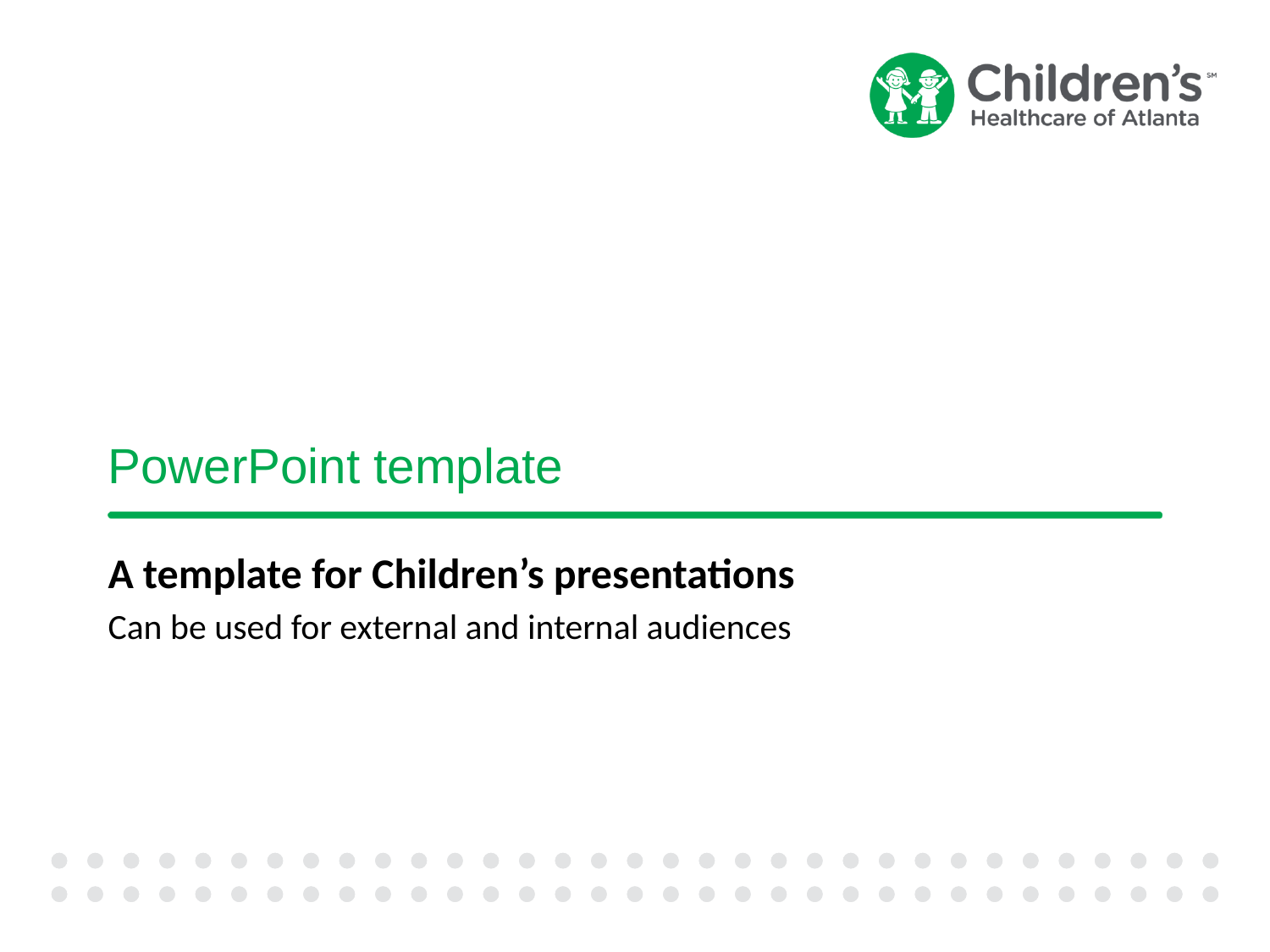

# PowerPoint template
A template for Children’s presentations
Can be used for external and internal audiences